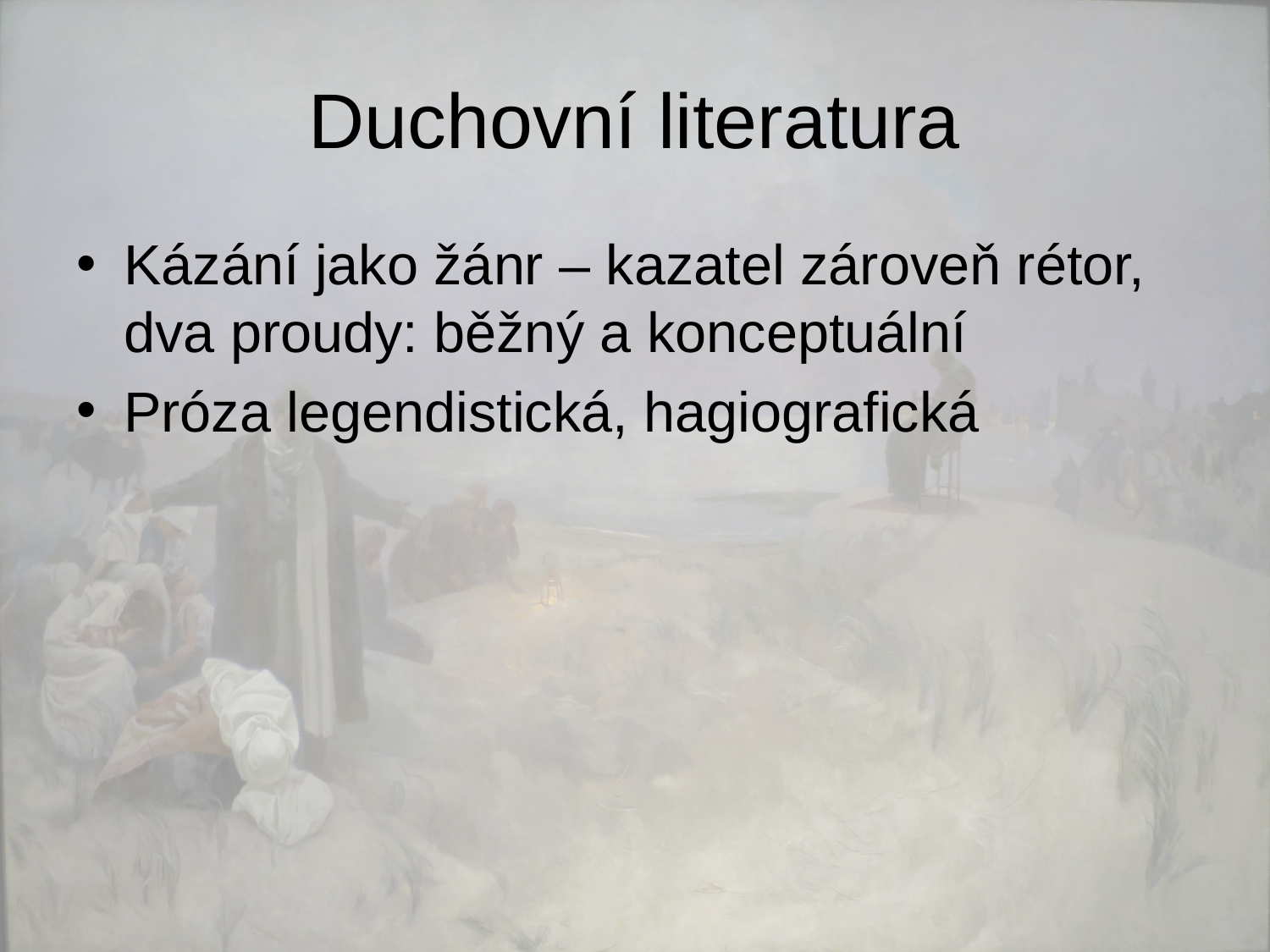

# Duchovní literatura
Kázání jako žánr – kazatel zároveň rétor, dva proudy: běžný a konceptuální
Próza legendistická, hagiografická